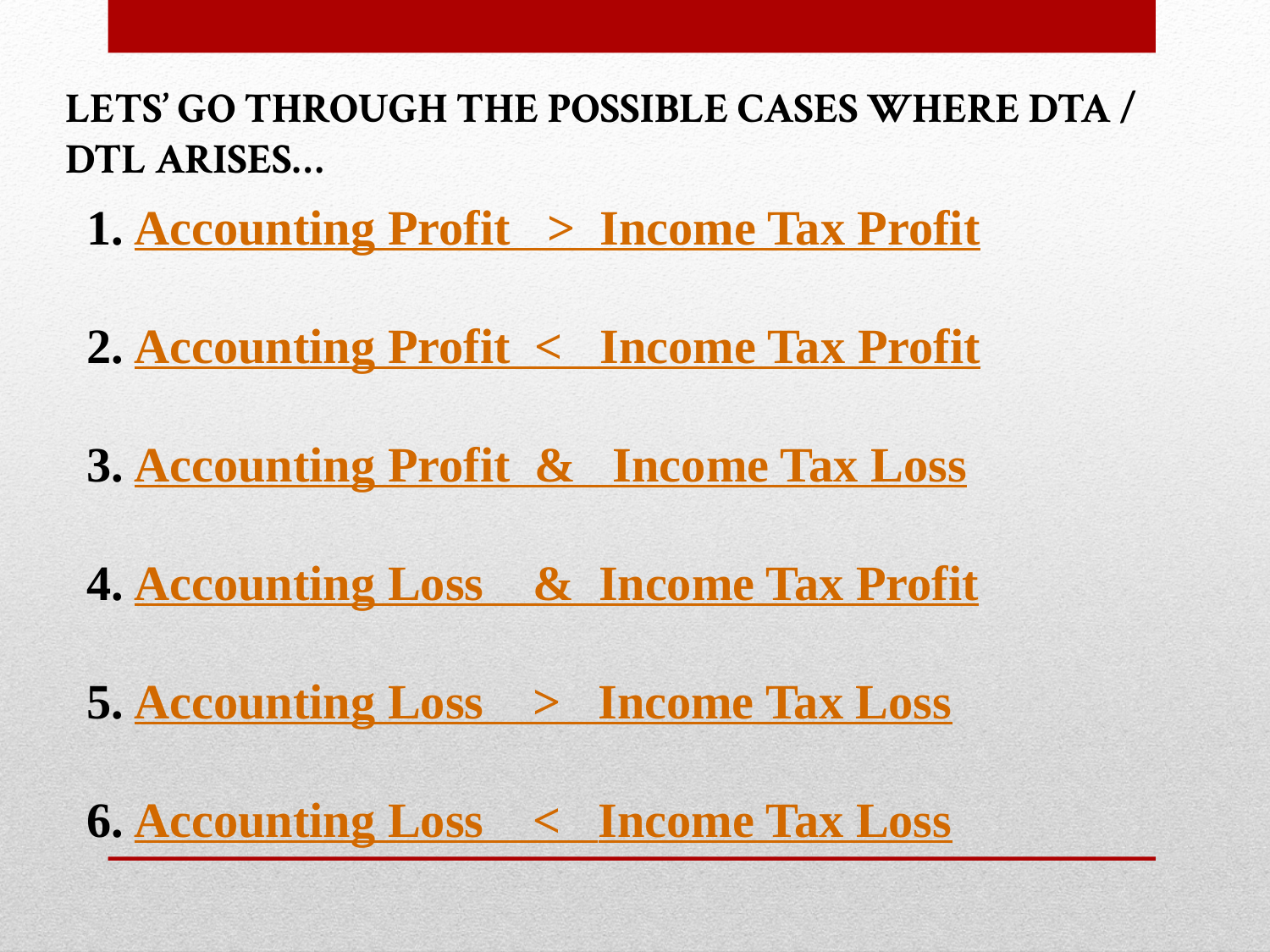

LETS’ GO THROUGH THE POSSIBLE CASES WHERE DTA / DTL ARISES…
Accounting Profit   >  Income Tax Profit

Accounting Profit  <   Income Tax Profit

Accounting Profit  &   Income Tax Loss

Accounting Loss    &  Income Tax Profit

Accounting Loss    >   Income Tax Loss

Accounting Loss    <   Income Tax Loss